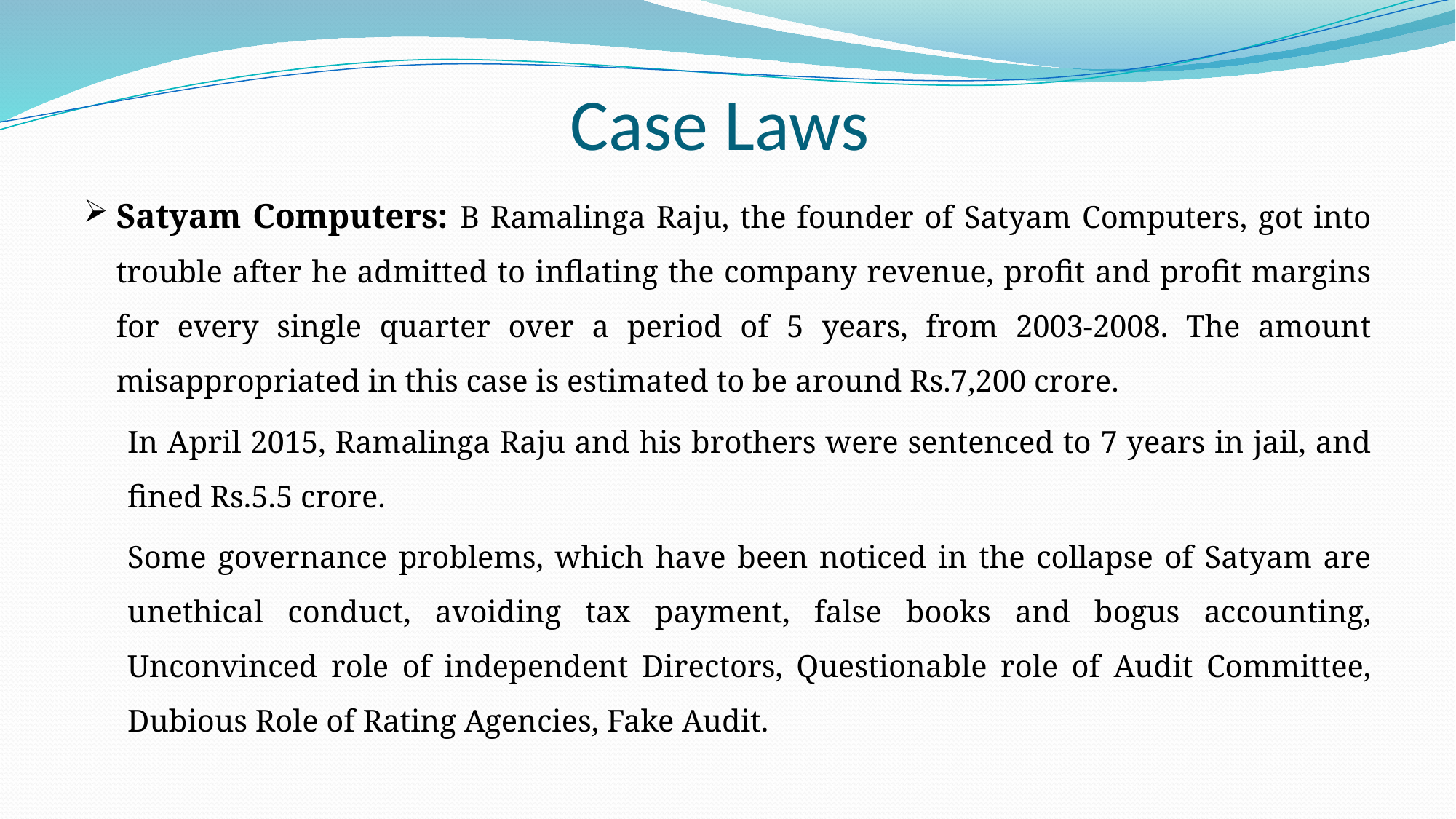

# Case Laws
Satyam Computers: B Ramalinga Raju, the founder of Satyam Computers, got into trouble after he admitted to inflating the company revenue, profit and profit margins for every single quarter over a period of 5 years, from 2003-2008. The amount misappropriated in this case is estimated to be around Rs.7,200 crore.
In April 2015, Ramalinga Raju and his brothers were sentenced to 7 years in jail, and fined Rs.5.5 crore.
Some governance problems, which have been noticed in the collapse of Satyam are unethical conduct, avoiding tax payment, false books and bogus accounting, Unconvinced role of independent Directors, Questionable role of Audit Committee, Dubious Role of Rating Agencies, Fake Audit.